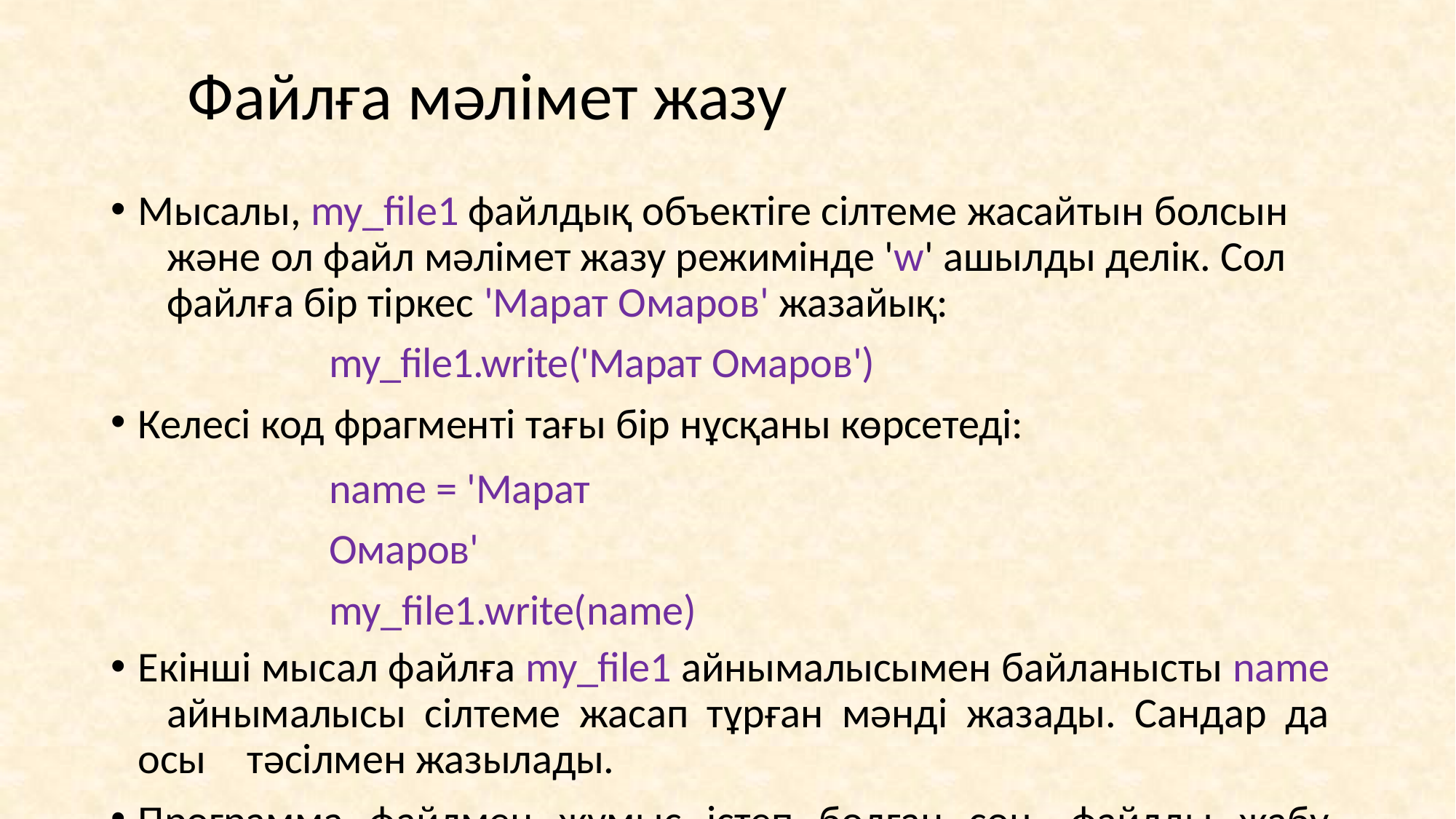

# Файлға мәлімет жазу
Мысалы, my_file1 файлдық объектіге сілтеме жасайтын болсын 	және ол файл мәлімет жазу режимінде 'w' ашылды делік. Сол 	файлға бір тіркес 'Марат Омаров' жазайық:
my_file1.write('Марат Омаров')
Келесі код фрагменті тағы бір нұсқаны көрсетеді:
name = 'Марат Омаров' my_file1.write(name)
Екінші мысал файлға my_file1 айнымалысымен байланысты name 	айнымалысы сілтеме жасап тұрған мәнді жазады. Сандар да осы 	тәсілмен жазылады.
Программа файлмен жұмыс істеп болған соң, файлды жабу керек.